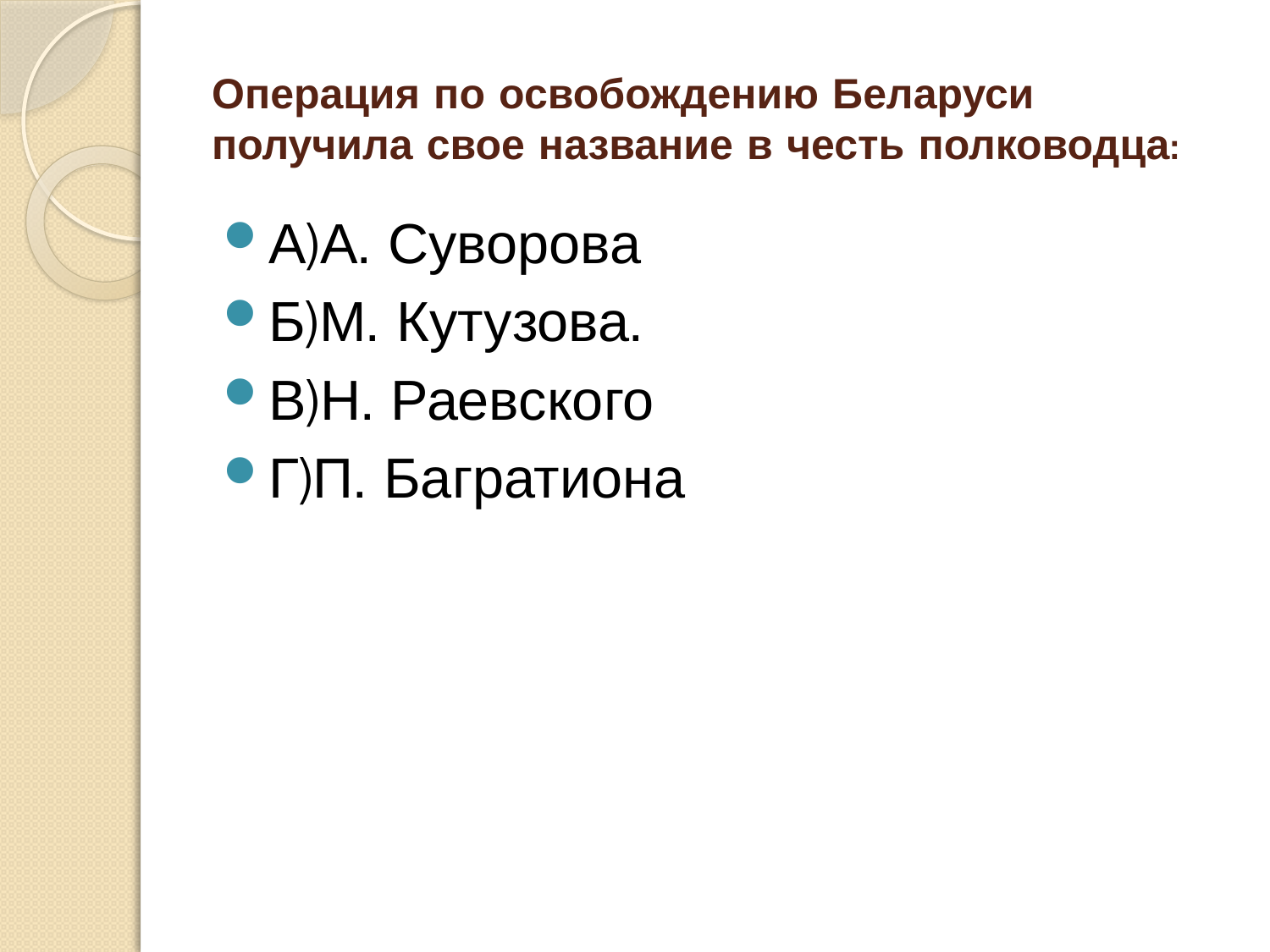

# Операция по освобождению Беларуси получила свое название в честь полководца:
А)А. Суворова
Б)М. Кутузова.
В)Н. Раевского
Г)П. Багратиона